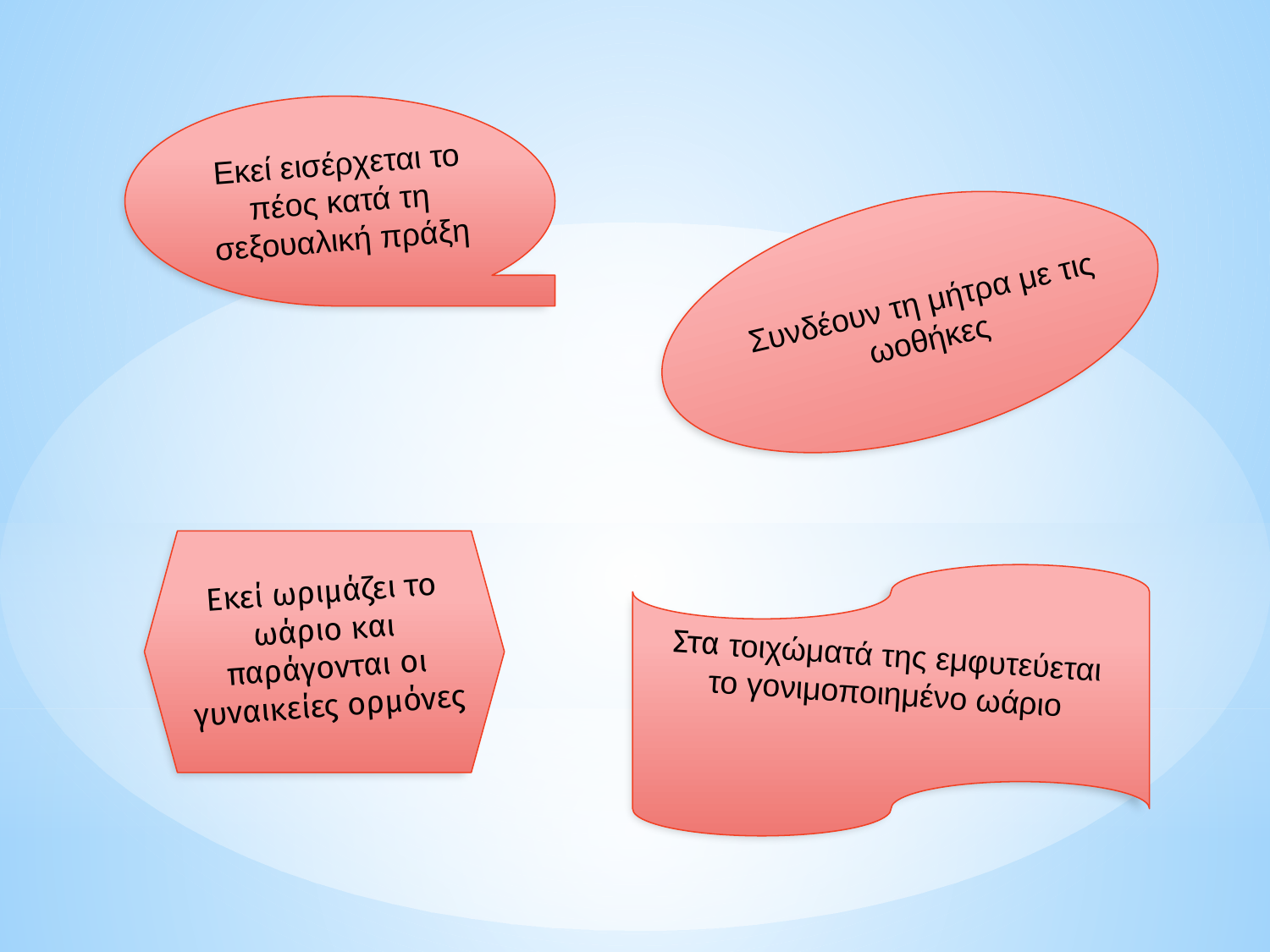

Εκεί εισέρχεται το πέος κατά τη σεξουαλική πράξη

Συνδέουν τη μήτρα με τις ωοθήκες

Εκεί ωριμάζει το ωάριο και παράγονται οι γυναικείες ορμόνες

Στα τοιχώματά της εμφυτεύεται το γονιμοποιημένο ωάριο